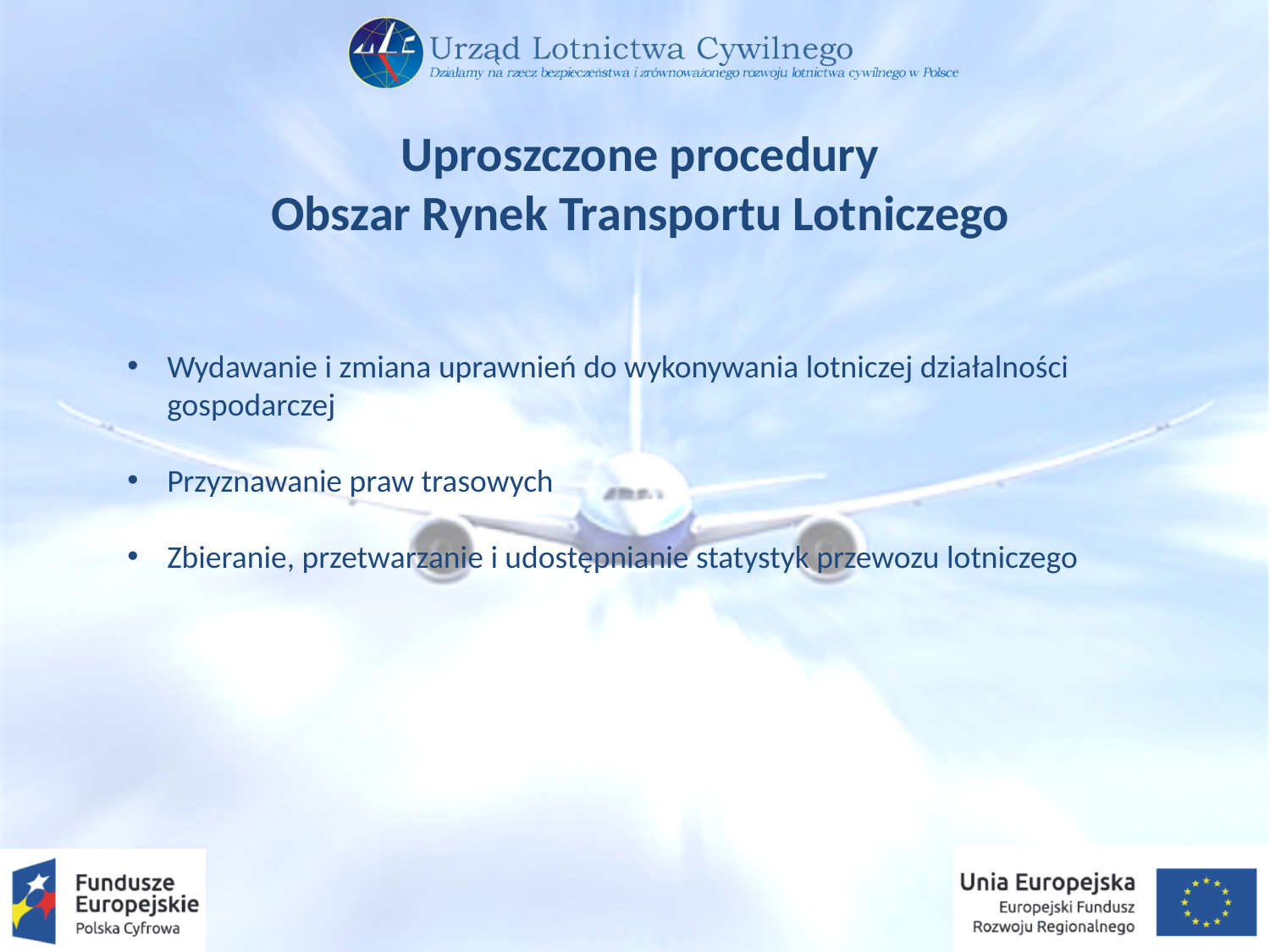

Uproszczone procedury
Obszar Rynek Transportu Lotniczego
Wydawanie i zmiana uprawnień do wykonywania lotniczej działalności gospodarczej

Przyznawanie praw trasowych

Zbieranie, przetwarzanie i udostępnianie statystyk przewozu lotniczego